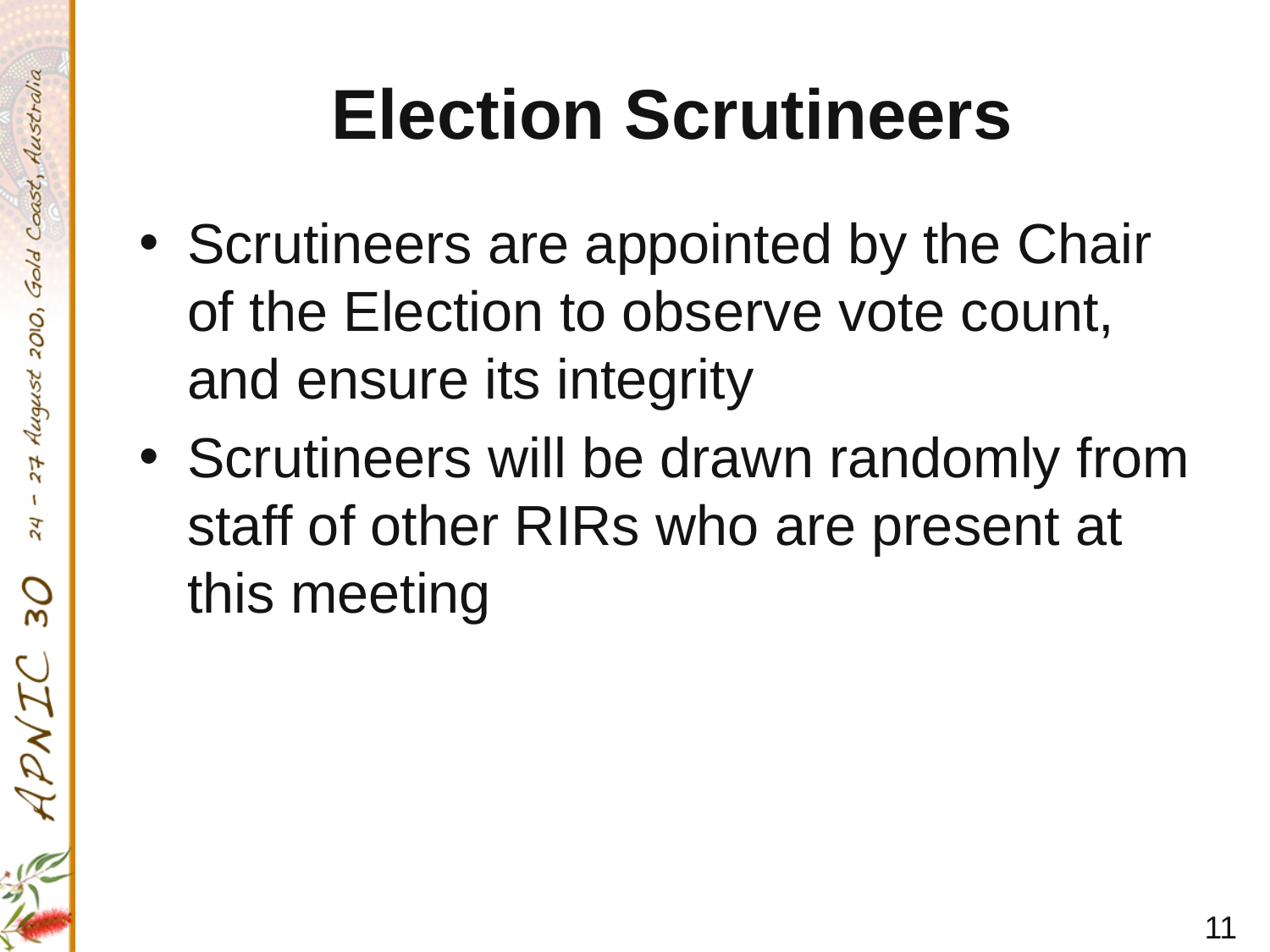

# Election Scrutineers
Scrutineers are appointed by the Chair of the Election to observe vote count, and ensure its integrity
Scrutineers will be drawn randomly from staff of other RIRs who are present at this meeting